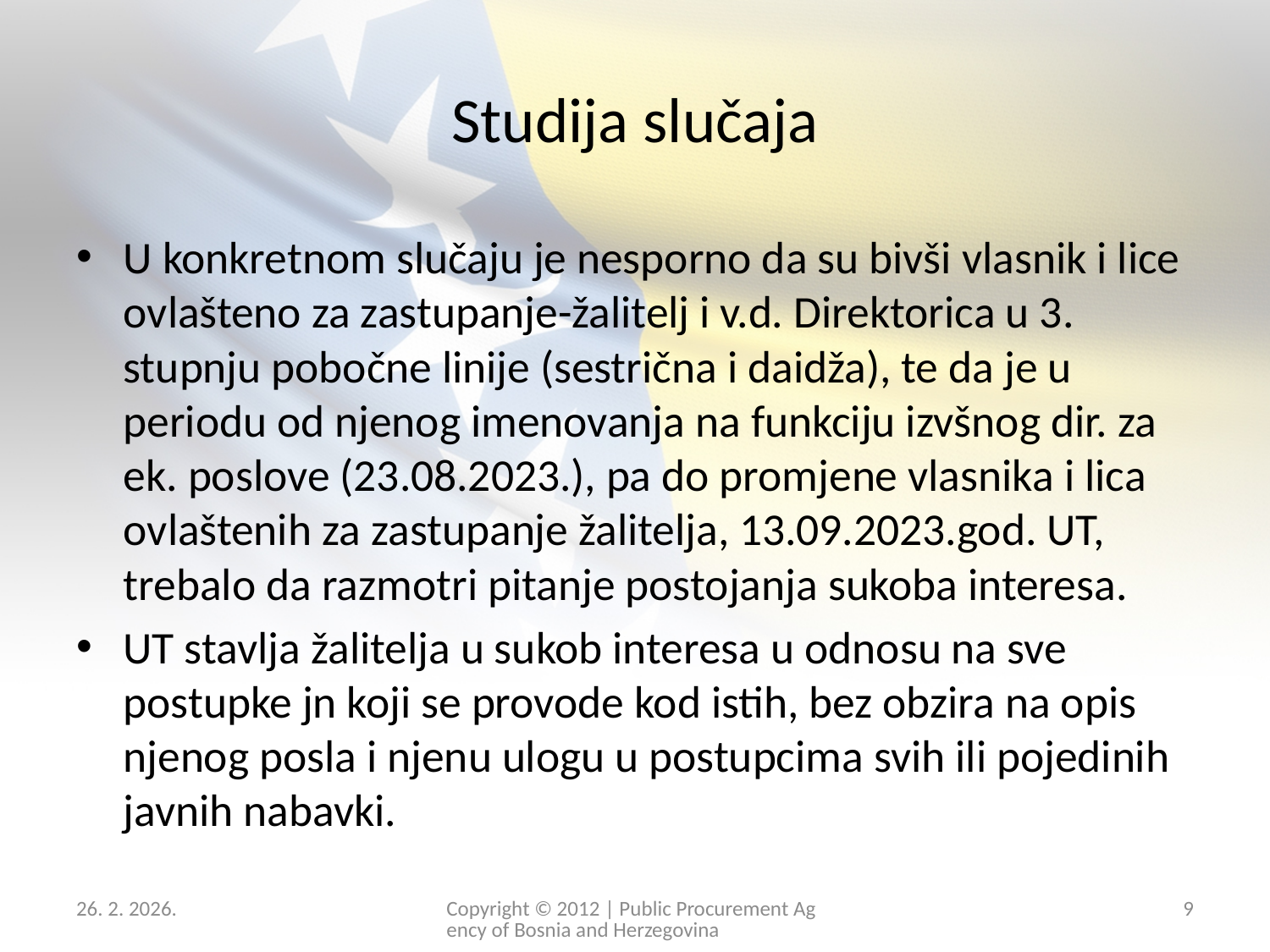

# Studija slučaja
U konkretnom slučaju je nesporno da su bivši vlasnik i lice ovlašteno za zastupanje-žalitelj i v.d. Direktorica u 3. stupnju pobočne linije (sestrična i daidža), te da je u periodu od njenog imenovanja na funkciju izvšnog dir. za ek. poslove (23.08.2023.), pa do promjene vlasnika i lica ovlaštenih za zastupanje žalitelja, 13.09.2023.god. UT, trebalo da razmotri pitanje postojanja sukoba interesa.
UT stavlja žalitelja u sukob interesa u odnosu na sve postupke jn koji se provode kod istih, bez obzira na opis njenog posla i njenu ulogu u postupcima svih ili pojedinih javnih nabavki.
26. 2. 2026.
Copyright © 2012 | Public Procurement Agency of Bosnia and Herzegovina
9